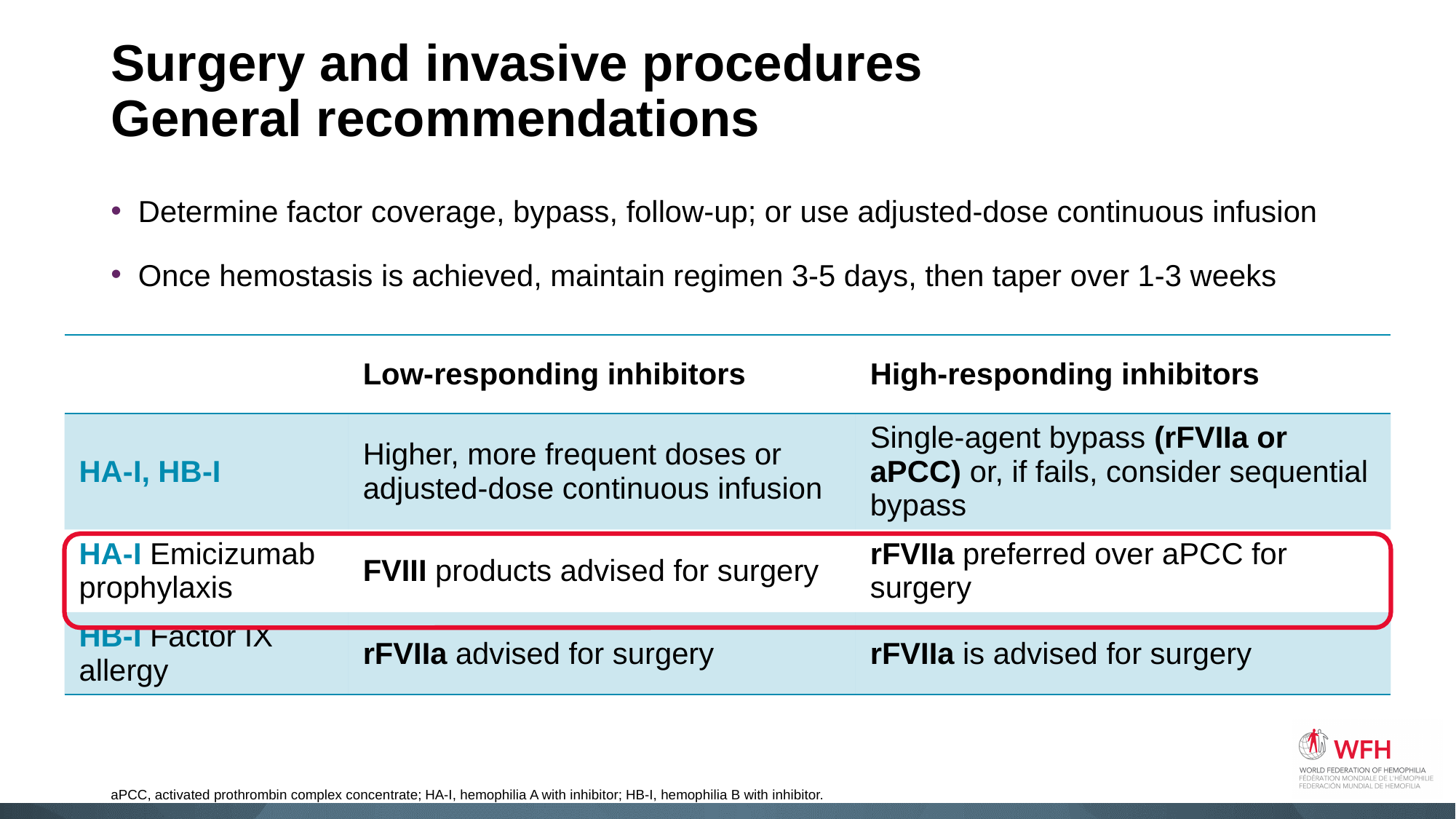

# Surgery and invasive procedures General recommendations
Determine factor coverage, bypass, follow-up; or use adjusted-dose continuous infusion
Once hemostasis is achieved, maintain regimen 3-5 days, then taper over 1-3 weeks
|  | Low-responding inhibitors | High-responding inhibitors |
| --- | --- | --- |
| HA-I, HB-I | Higher, more frequent doses or adjusted-dose continuous infusion | Single-agent bypass (rFVIIa or aPCC) or, if fails, consider sequential bypass |
| HA-I Emicizumab prophylaxis | FVIII products advised for surgery | rFVIIa preferred over aPCC for surgery |
| HB-I Factor IX allergy | rFVIIa advised for surgery | rFVIIa is advised for surgery |

aPCC, activated prothrombin complex concentrate; HA-I, hemophilia A with inhibitor; HB-I, hemophilia B with inhibitor.